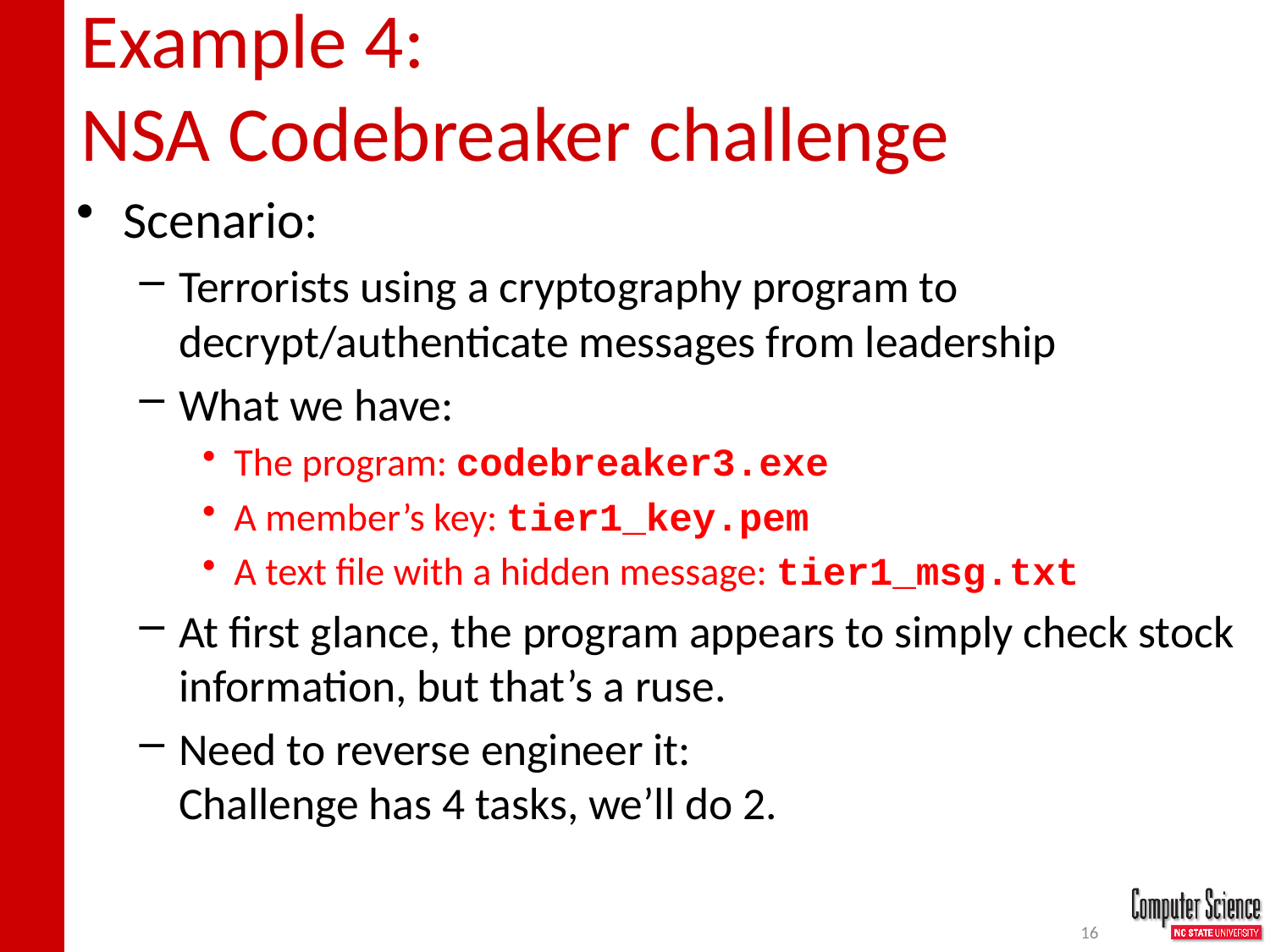

# Example 4: NSA Codebreaker challenge
Scenario:
Terrorists using a cryptography program to decrypt/authenticate messages from leadership
What we have:
The program: codebreaker3.exe
A member’s key: tier1_key.pem
A text file with a hidden message: tier1_msg.txt
At first glance, the program appears to simply check stock information, but that’s a ruse.
Need to reverse engineer it:
Challenge has 4 tasks, we’ll do 2.
16